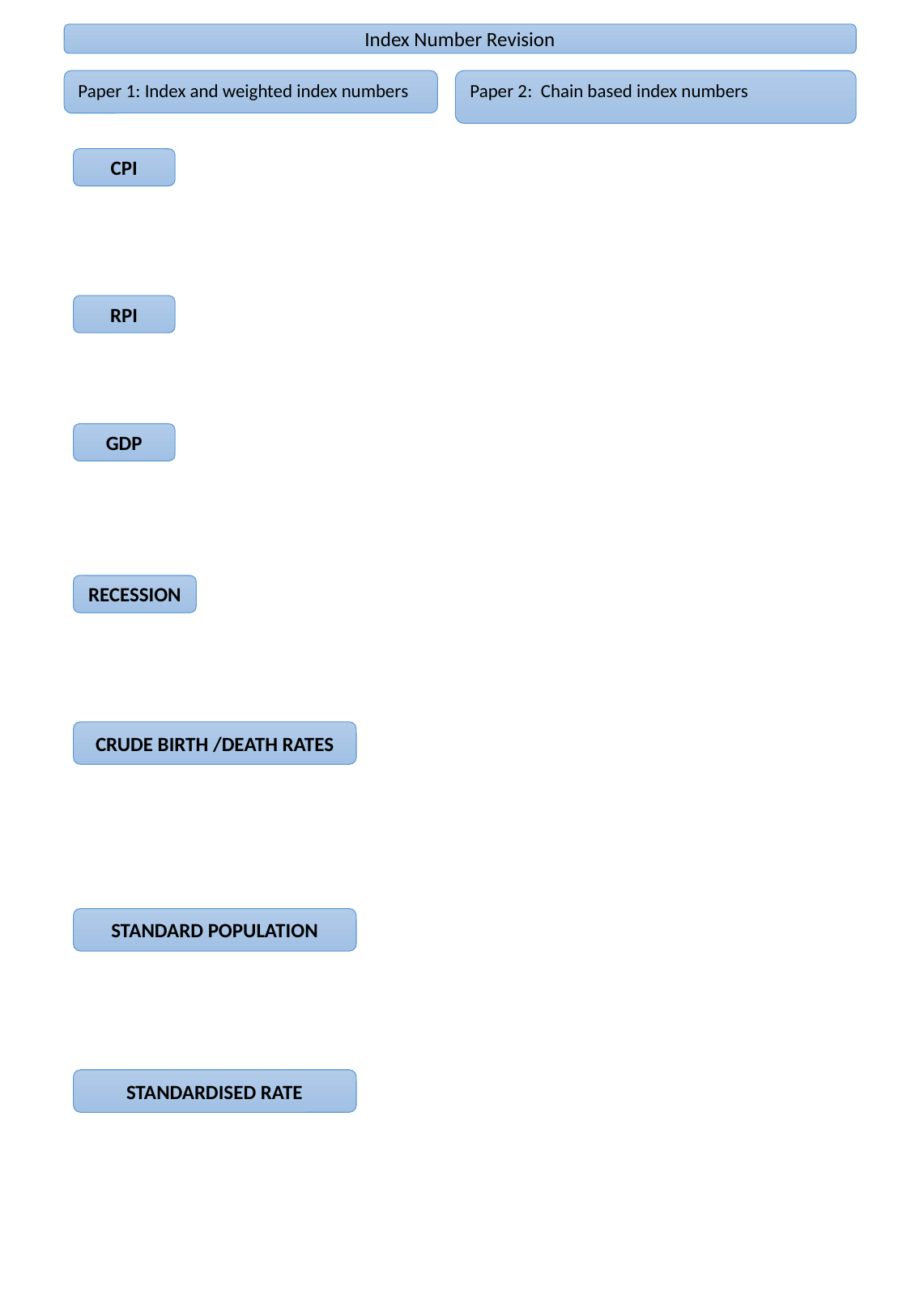

Index Number Revision
Paper 1: Index and weighted index numbers

Paper 2:  Chain based index numbers
CPI
RPI
GDP
RECESSION
CRUDE BIRTH /DEATH RATES
STANDARD POPULATION
STANDARDISED RATE